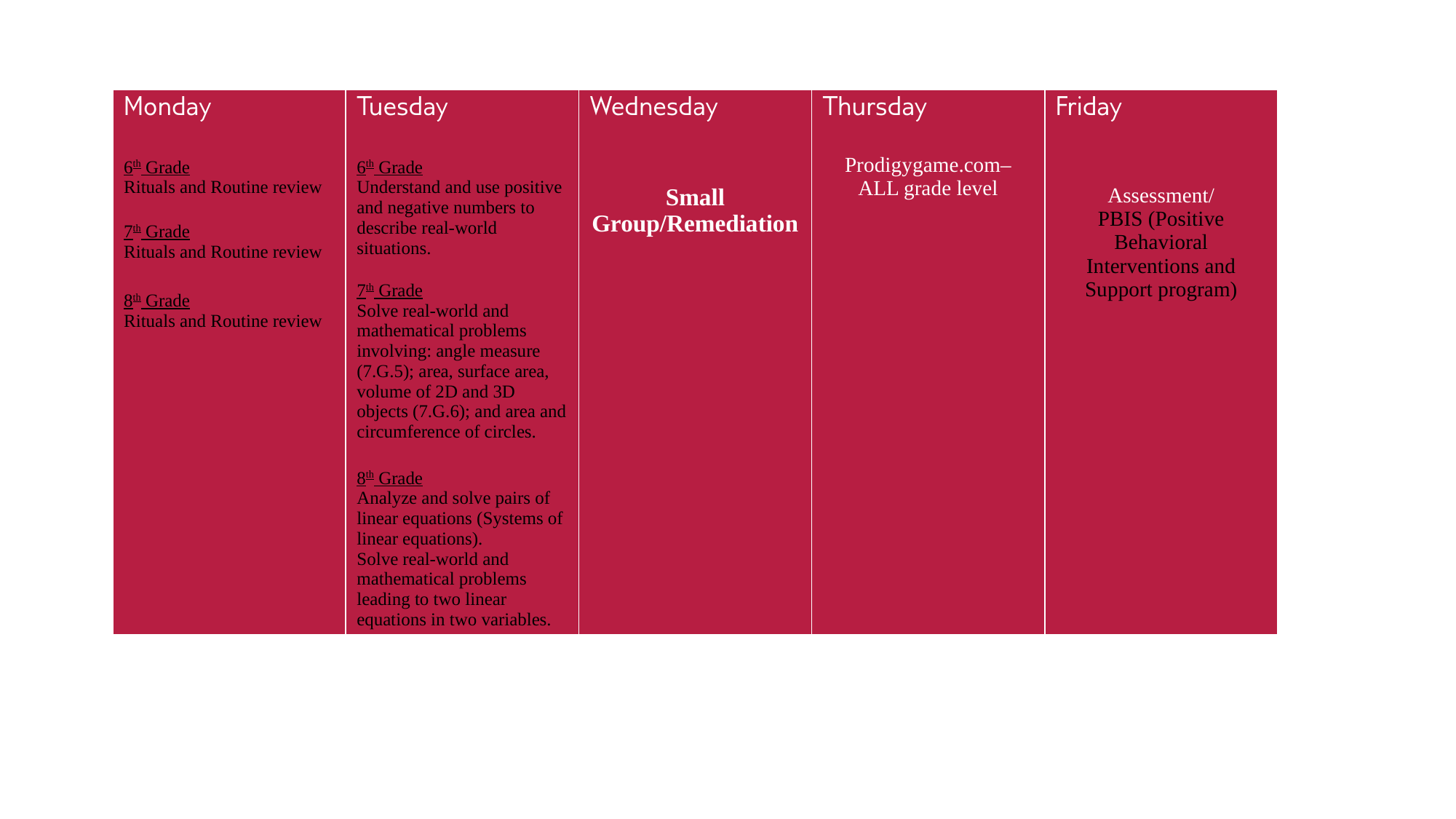

| Monday 6th Grade Rituals and Routine review   7th Grade Rituals and Routine review 8th Grade Rituals and Routine review | Tuesday 6th Grade Understand and use positive and negative numbers to describe real-world situations. 7th Grade Solve real-world and mathematical problems involving: angle measure (7.G.5); area, surface area, volume of 2D and 3D objects (7.G.6); and area and circumference of circles. 8th Grade Analyze and solve pairs of linear equations (Systems of linear equations). Solve real-world and mathematical problems leading to two linear equations in two variables. | Wednesday Small Group/Remediation | Thursday Prodigygame.com– ALL grade level | Friday Assessment/ PBIS (Positive Behavioral Interventions and Support program) |
| --- | --- | --- | --- | --- |